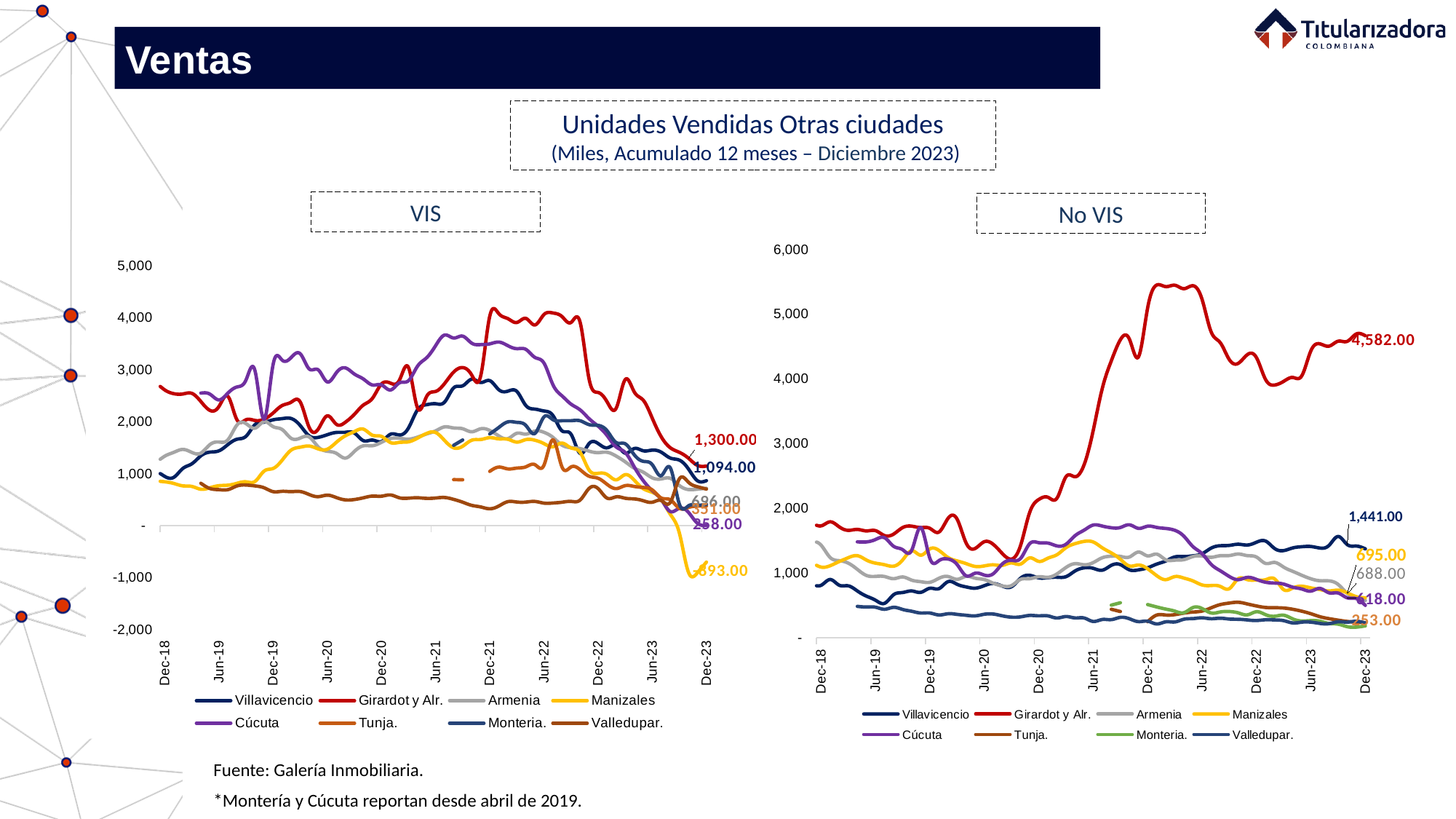

Ventas
Unidades Vendidas Otras ciudades
 (Miles, Acumulado 12 meses – Diciembre 2023)
VIS
No VIS

### Chart

| Category | Villavicencio | Girardot y Alr. | Armenia | Manizales | Cúcuta | Tunja. | Monteria. | Valledupar. |
|---|---|---|---|---|---|---|---|---|
| 41671 | 2247.0 | None | None | None | None | None | None | None |
| 41699 | 2244.0 | None | None | None | None | None | None | None |
| 41730 | 2145.0 | None | None | None | None | None | None | None |
| 41760 | 1983.0 | None | None | None | None | None | None | None |
| 41791 | 1874.0 | None | None | None | None | None | None | None |
| 41821 | 1887.0 | None | None | None | None | None | None | None |
| 41852 | 2092.0 | None | None | None | None | None | None | None |
| 41883 | 2261.0 | None | None | None | None | None | None | None |
| 41913 | 2273.0 | None | None | None | None | None | None | None |
| 41944 | 2244.0 | None | None | None | None | None | None | None |
| 41974 | 2060.0 | None | None | None | None | None | None | None |
| 42005 | 1899.0 | None | None | None | None | None | None | None |
| 42036 | 1898.0 | None | None | None | None | None | None | None |
| 42064 | 1964.0 | None | None | None | None | None | None | None |
| 42095 | 2142.0 | None | None | None | None | None | None | None |
| 42125 | 2175.0 | None | None | None | None | None | None | None |
| 42156 | 5377.0 | None | None | None | None | None | None | None |
| 42186 | 5183.0 | None | None | None | None | None | None | None |
| 42217 | 4815.0 | None | None | None | None | None | None | None |
| 42248 | 4977.0 | None | None | None | None | None | None | None |
| 42278 | 4965.0 | None | None | None | None | None | None | None |
| 42309 | 5070.0 | None | None | None | None | None | None | None |
| 42339 | 5157.0 | None | None | None | None | None | None | None |
| 42370 | 5318.0 | None | None | None | None | None | None | None |
| 42401 | 5383.0 | None | None | None | None | None | None | None |
| 42430 | 5466.0 | 2096.0 | None | None | None | None | None | None |
| 42461 | 5387.0 | 2034.0 | None | None | None | None | None | None |
| 42491 | 5552.0 | 1915.0 | None | None | None | None | None | None |
| 42522 | 2289.0 | 1747.0 | None | None | None | None | None | None |
| 42552 | 2326.0 | 1786.0 | None | None | None | None | None | None |
| 42583 | 2302.0 | 1584.0 | None | None | None | None | None | None |
| 42614 | 1926.0 | 1515.0 | None | None | None | None | None | None |
| 42644 | 1871.0 | 1455.0 | None | None | None | None | None | None |
| 42675 | 1820.0 | 1467.0 | None | None | None | None | None | None |
| 42705 | 1880.0 | 1443.0 | None | None | None | None | None | None |
| 42736 | 1810.0 | 1348.0 | 3136.0 | 755.0 | None | None | None | None |
| 42767 | 1691.0 | 1322.0 | 3086.0 | 860.0 | None | None | None | None |
| 42795 | 1619.0 | 1296.0 | 2913.0 | 918.0 | None | None | None | None |
| 42826 | 1678.0 | 1183.0 | 2801.0 | 940.0 | None | None | None | None |
| 42856 | 1469.0 | 1184.0 | 2634.0 | 922.0 | None | None | None | None |
| 42887 | 1336.0 | 1293.0 | 2467.0 | 914.0 | None | None | None | None |
| 42917 | 1233.0 | 1231.0 | 2465.0 | 897.0 | None | None | None | None |
| 42948 | 1199.0 | 1353.0 | 2337.0 | 965.0 | None | None | None | None |
| 42979 | 1226.0 | 1318.0 | 2164.0 | 959.0 | None | None | None | None |
| 43009 | 1188.0 | 1314.0 | 2005.0 | 922.0 | None | None | None | None |
| 43040 | 1135.0 | 1295.0 | 1867.0 | 917.0 | None | None | None | None |
| 43070 | 1123.0 | 1505.0 | 1813.0 | 937.0 | None | None | None | None |
| 43101 | 1206.0 | 1661.0 | 1789.0 | 1004.0 | None | None | None | None |
| 43132 | 1215.0 | 1691.0 | 1730.0 | 942.0 | None | None | None | None |
| 43160 | 1261.0 | 1699.0 | 1687.0 | 881.0 | None | None | None | None |
| 43191 | 1165.0 | 1958.0 | 1575.0 | 883.0 | None | None | None | None |
| 43221 | 1152.0 | 2115.0 | 1477.0 | 979.0 | None | None | None | None |
| 43252 | 1153.0 | 2124.0 | 1387.0 | 957.0 | None | None | None | None |
| 43282 | 1085.0 | 2118.0 | 1254.0 | 958.0 | None | None | None | None |
| 43313 | 1014.0 | 2522.0 | 1170.0 | 916.0 | None | None | None | None |
| 43344 | 1041.0 | 2596.0 | 1171.0 | 912.0 | None | None | None | None |
| 43374 | 981.0 | 2704.0 | 1227.0 | 923.0 | None | None | None | None |
| 43405 | 1031.0 | 2734.0 | 1233.0 | 871.0 | None | None | None | None |
| 43435 | 949.0 | 2613.0 | 1338.0 | 845.0 | None | None | None | None |
| 43466 | 931.0 | 2541.0 | 1412.0 | 813.0 | None | None | None | None |
| 43497 | 1101.0 | 2535.0 | 1468.0 | 767.0 | None | None | None | None |
| 43525 | 1191.0 | 2547.0 | 1411.0 | 756.0 | None | None | None | None |
| 43556 | 1345.0 | 2390.0 | 1397.0 | 702.0 | 2552.0 | None | None | 817.0 |
| 43586 | 1416.0 | 2220.0 | 1560.0 | 730.0 | 2532.0 | None | None | 716.0 |
| 43617 | 1441.0 | 2293.0 | 1611.0 | 770.0 | 2421.0 | None | None | 693.0 |
| 43647 | 1562.0 | 2489.0 | 1654.0 | 780.0 | 2552.0 | None | None | 694.0 |
| 43678 | 1664.0 | 2037.0 | 1938.0 | 816.0 | 2670.0 | None | None | 765.0 |
| 43709 | 1721.0 | 2039.0 | 1965.0 | 845.0 | 2804.0 | None | None | 783.0 |
| 43739 | 1945.0 | 2025.0 | 1877.0 | 852.0 | 2980.0 | None | None | 766.0 |
| 43770 | 1992.0 | 2050.0 | 2003.0 | 1050.0 | 2050.0 | None | None | 730.0 |
| 43800 | 2038.0 | 2169.0 | 1907.0 | 1102.0 | 3100.0 | None | None | 655.0 |
| 43831 | 2061.0 | 2312.0 | 1851.0 | 1260.0 | 3187.0 | None | None | 661.0 |
| 43862 | 2063.0 | 2377.0 | 1682.0 | 1455.0 | 3236.0 | None | None | 655.0 |
| 43891 | 1929.0 | 2383.0 | 1686.0 | 1511.0 | 3310.0 | None | None | 657.0 |
| 43922 | 1728.0 | 1890.0 | 1707.0 | 1533.0 | 3017.0 | None | None | 599.0 |
| 43952 | 1700.0 | 1859.0 | 1516.0 | 1478.0 | 2999.0 | None | None | 558.0 |
| 43983 | 1751.0 | 2114.0 | 1433.0 | 1472.0 | 2767.0 | None | None | 587.0 |
| 44013 | 1795.0 | 1953.0 | 1393.0 | 1604.0 | 2942.0 | None | None | 541.0 |
| 44044 | 1798.0 | 1991.0 | 1301.0 | 1730.0 | 3037.0 | None | None | 496.0 |
| 44075 | 1784.0 | 2142.0 | 1429.0 | 1812.0 | 2919.0 | None | None | 503.0 |
| 44105 | 1637.0 | 2322.0 | 1538.0 | 1858.0 | 2823.0 | None | None | 536.0 |
| 44136 | 1648.0 | 2451.0 | 1540.0 | 1742.0 | 2708.0 | None | None | 569.0 |
| 44166 | 1620.0 | 2727.0 | 1605.0 | 1719.0 | 2710.0 | None | None | 567.0 |
| 44197 | 1760.0 | 2744.0 | 1677.0 | 1600.0 | 2612.0 | None | None | 591.0 |
| 44228 | 1746.0 | 2804.0 | 1683.0 | 1604.0 | 2749.0 | None | None | 536.0 |
| 44256 | 1882.0 | 3043.0 | 1666.0 | 1614.0 | 2791.0 | None | None | 529.0 |
| 44287 | 2231.0 | 2265.0 | 1705.0 | 1686.0 | 3071.0 | None | None | 537.0 |
| 44317 | 2329.0 | 2484.0 | 1766.0 | 1775.0 | 3231.0 | None | None | 525.0 |
| 44348 | 2347.0 | 2584.0 | 1825.0 | 1794.0 | 3464.0 | None | None | 532.0 |
| 44378 | 2380.0 | 2737.0 | 1902.0 | 1639.0 | 3669.0 | None | None | 542.0 |
| 44409 | 2652.0 | 2956.0 | 1881.0 | 1499.0 | 3612.0 | 887.0 | 1547.0 | 506.0 |
| 44440 | 2692.0 | 3043.0 | 1866.0 | 1529.0 | 3648.0 | 884.0 | 1650.0 | 452.0 |
| 44470 | 2820.0 | 2900.0 | 1808.0 | 1645.0 | 3513.0 | None | None | 391.0 |
| 44501 | 2756.0 | 2885.0 | 1866.0 | 1659.0 | 3485.0 | None | None | 360.0 |
| 44531 | 2792.0 | 4031.0 | 1833.0 | 1695.0 | 3499.0 | 1046.0 | 1766.0 | 325.0 |
| 44562 | 2618.0 | 4081.0 | 1729.0 | 1671.0 | 3534.0 | 1128.0 | 1890.0 | 378.0 |
| 44593 | 2589.0 | 3985.0 | 1675.0 | 1664.0 | 3465.0 | 1093.0 | 1998.0 | 462.0 |
| 44621 | 2584.0 | 3911.0 | 1779.0 | 1609.0 | 3407.0 | 1109.0 | 1989.0 | 455.0 |
| 44652 | 2313.0 | 3989.0 | 1762.0 | 1657.0 | 3393.0 | 1133.0 | 1929.0 | 454.0 |
| 44682 | 2244.0 | 3863.0 | 1823.0 | 1645.0 | 3239.0 | 1175.0 | 1776.0 | 466.0 |
| 44713 | 2208.0 | 4063.0 | 1798.0 | 1580.0 | 3131.0 | 1164.0 | 2092.0 | 434.0 |
| 44743 | 2120.0 | 4094.0 | 1700.0 | 1520.0 | 2712.0 | 1652.0 | 2040.0 | 436.0 |
| 44774 | 1826.0 | 4025.0 | 1551.0 | 1590.0 | 2499.0 | 1131.0 | 2020.0 | 451.0 |
| 44805 | 1761.0 | 3911.0 | 1503.0 | 1497.0 | 2340.0 | 1130.0 | 2021.0 | 467.0 |
| 44835 | 1392.0 | 3919.0 | 1484.0 | 1414.0 | 2230.0 | 1079.0 | 2020.0 | 492.0 |
| 44866 | 1580.0 | 2822.0 | 1435.0 | 1072.0 | 2060.0 | 952.0 | 1945.0 | 717.0 |
| 44896 | 1582.0 | 2564.0 | 1406.0 | 1008.0 | 1916.0 | 913.0 | 1931.0 | 714.0 |
| 44927 | 1499.0 | 2383.0 | 1413.0 | 986.0 | 1734.0 | 795.0 | 1826.0 | 530.0 |
| 44958 | 1550.0 | 2261.0 | 1340.0 | 883.0 | 1515.0 | 714.0 | 1601.0 | 555.0 |
| 44986 | 1396.0 | 2812.0 | 1230.0 | 982.0 | 1410.0 | 771.0 | 1577.0 | 528.0 |
| 45017 | 1485.0 | 2576.0 | 1108.0 | 877.0 | 1133.0 | 756.0 | 1366.0 | 515.0 |
| 45047 | 1442.0 | 2415.0 | 1030.0 | 713.0 | 867.0 | 737.0 | 1239.0 | 480.0 |
| 45078 | 1455.0 | 2068.0 | 921.0 | 642.0 | 673.0 | 688.0 | 1174.0 | 451.0 |
| 45108 | 1414.0 | 1709.0 | 900.0 | 506.0 | 502.0 | 532.0 | 964.0 | 482.0 |
| 45139 | 1302.0 | 1500.0 | 912.0 | 218.0 | 272.0 | 498.0 | 1112.0 | 450.0 |
| 45170 | 1262.0 | 1412.0 | 773.0 | -142.0 | 335.0 | 334.0 | 414.0 | 903.0 |
| 45200 | 1094.0 | 1300.0 | 696.0 | -893.0 | 258.0 | 351.0 | 381.0 | 838.0 |
| 45231 | 866.0 | 1161.0 | 703.0 | -906.0 | 47.0 | 377.0 | 396.0 | 750.0 |
| 45261 | 867.0 | 1147.0 | 720.0 | -701.0 | 5.0 | 378.0 | 411.0 | 705.0 |

### Chart

| Category | Villavicencio | Girardot y Alr. | Armenia | Manizales | Cúcuta | Tunja. | Monteria. | Valledupar. |
|---|---|---|---|---|---|---|---|---|
| 41671 | 1490.0 | None | None | None | None | None | None | None |
| 41699 | 1516.0 | None | None | None | None | None | None | None |
| 41730 | 1581.0 | None | None | None | None | None | None | None |
| 41760 | 1594.0 | None | None | None | None | None | None | None |
| 41791 | 1668.0 | None | None | None | None | None | None | None |
| 41821 | 1646.0 | None | None | None | None | None | None | None |
| 41852 | 1534.0 | None | None | None | None | None | None | None |
| 41883 | 1462.0 | None | None | None | None | None | None | None |
| 41913 | 1462.0 | None | None | None | None | None | None | None |
| 41944 | 1437.0 | None | None | None | None | None | None | None |
| 41974 | 1434.0 | None | None | None | None | None | None | None |
| 42005 | 1314.0 | None | None | None | None | None | None | None |
| 42036 | 1276.0 | None | None | None | None | None | None | None |
| 42064 | 1274.0 | None | None | None | None | None | None | None |
| 42095 | 1242.0 | None | None | None | None | None | None | None |
| 42125 | 1242.0 | None | None | None | None | None | None | None |
| 42156 | 1163.0 | None | None | None | None | None | None | None |
| 42186 | 1152.0 | None | None | None | None | None | None | None |
| 42217 | 1266.0 | None | None | None | None | None | None | None |
| 42248 | 1256.0 | None | None | None | None | None | None | None |
| 42278 | 1297.0 | None | None | None | None | None | None | None |
| 42309 | 1293.0 | None | None | None | None | None | None | None |
| 42339 | 1337.0 | None | None | None | None | None | None | None |
| 42370 | 1381.0 | None | None | None | None | None | None | None |
| 42401 | 1369.0 | None | None | None | None | None | None | None |
| 42430 | 1362.0 | 2682.0 | None | None | None | None | None | None |
| 42461 | 1298.0 | 2552.0 | None | None | None | None | None | None |
| 42491 | 1393.0 | 2495.0 | None | None | None | None | None | None |
| 42522 | 1416.0 | 2302.0 | None | None | None | None | None | None |
| 42552 | 1498.0 | 2165.0 | None | None | None | None | None | None |
| 42583 | 1478.0 | 1971.0 | None | None | None | None | None | None |
| 42614 | 1568.0 | 1993.0 | None | None | None | None | None | None |
| 42644 | 1498.0 | 1986.0 | None | None | None | None | None | None |
| 42675 | 1523.0 | 1881.0 | None | None | None | None | None | None |
| 42705 | 1436.0 | 1852.0 | None | None | None | None | None | None |
| 42736 | 1389.0 | 1895.0 | 2109.0 | 1670.0 | None | None | None | None |
| 42767 | 1291.0 | 1855.0 | 1964.0 | 1661.0 | None | None | None | None |
| 42795 | 1194.0 | 1812.0 | 1859.0 | 1597.0 | None | None | None | None |
| 42826 | 1265.0 | 1889.0 | 1796.0 | 1560.0 | None | None | None | None |
| 42856 | 1185.0 | 1857.0 | 1738.0 | 1553.0 | None | None | None | None |
| 42887 | 1145.0 | 1843.0 | 1710.0 | 1599.0 | None | None | None | None |
| 42917 | 1005.0 | 1871.0 | 1812.0 | 1587.0 | None | None | None | None |
| 42948 | 944.0 | 1861.0 | 1895.0 | 1511.0 | None | None | None | None |
| 42979 | 924.0 | 1819.0 | 1980.0 | 1510.0 | None | None | None | None |
| 43009 | 854.0 | 1730.0 | 2090.0 | 1446.0 | None | None | None | None |
| 43040 | 872.0 | 1731.0 | 2030.0 | 1376.0 | None | None | None | None |
| 43070 | 899.0 | 1755.0 | 1930.0 | 1327.0 | None | None | None | None |
| 43101 | 824.0 | 1623.0 | 2016.0 | 1237.0 | None | None | None | None |
| 43132 | 940.0 | 1656.0 | 2072.0 | 1326.0 | None | None | None | None |
| 43160 | 990.0 | 1733.0 | 2092.0 | 1324.0 | None | None | None | None |
| 43191 | 1002.0 | 1696.0 | 2121.0 | 1304.0 | None | None | None | None |
| 43221 | 1000.0 | 1725.0 | 2040.0 | 1288.0 | None | None | None | None |
| 43252 | 1017.0 | 1731.0 | 1973.0 | 1208.0 | None | None | None | None |
| 43282 | 1067.0 | 1720.0 | 1885.0 | 1235.0 | None | None | None | None |
| 43313 | 930.0 | 1743.0 | 1787.0 | 1205.0 | None | None | None | None |
| 43344 | 832.0 | 1755.0 | 1622.0 | 1085.0 | None | None | None | None |
| 43374 | 828.0 | 1772.0 | 1440.0 | 1103.0 | None | None | None | None |
| 43405 | 823.0 | 1767.0 | 1476.0 | 1143.0 | None | None | None | None |
| 43435 | 811.0 | 1730.0 | 1432.0 | 1093.0 | None | None | None | None |
| 43466 | 901.0 | 1792.0 | 1242.0 | 1114.0 | None | None | None | None |
| 43497 | 813.0 | 1715.0 | 1192.0 | 1178.0 | None | None | None | None |
| 43525 | 803.0 | 1661.0 | 1154.0 | 1238.0 | None | None | None | None |
| 43556 | 724.0 | 1675.0 | 1058.0 | 1269.0 | 1483.0 | None | None | 486.0 |
| 43586 | 644.0 | 1652.0 | 964.0 | 1202.0 | 1482.0 | None | None | 476.0 |
| 43617 | 581.0 | 1656.0 | 949.0 | 1154.0 | 1519.0 | None | None | 473.0 |
| 43647 | 533.0 | 1580.0 | 947.0 | 1129.0 | 1546.0 | None | None | 441.0 |
| 43678 | 666.0 | 1603.0 | 914.0 | 1107.0 | 1414.0 | None | None | 471.0 |
| 43709 | 700.0 | 1704.0 | 940.0 | 1204.0 | 1361.0 | None | None | 438.0 |
| 43739 | 724.0 | 1725.0 | 891.0 | 1346.0 | 1355.0 | None | None | 410.0 |
| 43770 | 703.0 | 1704.0 | 867.0 | 1277.0 | 1704.0 | None | None | 383.0 |
| 43800 | 766.0 | 1691.0 | 858.0 | 1375.0 | 1226.0 | None | None | 383.0 |
| 43831 | 760.0 | 1635.0 | 920.0 | 1350.0 | 1193.0 | None | None | 353.0 |
| 43862 | 868.0 | 1846.0 | 947.0 | 1241.0 | 1217.0 | None | None | 372.0 |
| 43891 | 827.0 | 1833.0 | 904.0 | 1188.0 | 1132.0 | None | None | 362.0 |
| 43922 | 786.0 | 1463.0 | 950.0 | 1146.0 | 958.0 | None | None | 348.0 |
| 43952 | 767.0 | 1382.0 | 921.0 | 1103.0 | 999.0 | None | None | 339.0 |
| 43983 | 806.0 | 1485.0 | 900.0 | 1111.0 | 969.0 | None | None | 364.0 |
| 44013 | 839.0 | 1442.0 | 842.0 | 1128.0 | 992.0 | None | None | 367.0 |
| 44044 | 798.0 | 1300.0 | 801.0 | 1120.0 | 1144.0 | None | None | 339.0 |
| 44075 | 790.0 | 1217.0 | 808.0 | 1157.0 | 1197.0 | None | None | 319.0 |
| 44105 | 922.0 | 1430.0 | 903.0 | 1140.0 | 1228.0 | None | None | 324.0 |
| 44136 | 966.0 | 1939.0 | 913.0 | 1235.0 | 1455.0 | None | None | 346.0 |
| 44166 | 926.0 | 2138.0 | 944.0 | 1181.0 | 1470.0 | None | None | 340.0 |
| 44197 | 929.0 | 2173.0 | 935.0 | 1230.0 | 1464.0 | None | None | 339.0 |
| 44228 | 936.0 | 2158.0 | 987.0 | 1284.0 | 1420.0 | None | None | 306.0 |
| 44256 | 945.0 | 2490.0 | 1087.0 | 1393.0 | 1446.0 | None | None | 329.0 |
| 44287 | 1033.0 | 2490.0 | 1146.0 | 1455.0 | 1578.0 | None | None | 307.0 |
| 44317 | 1081.0 | 2677.0 | 1129.0 | 1490.0 | 1664.0 | None | None | 306.0 |
| 44348 | 1074.0 | 3201.0 | 1162.0 | 1481.0 | 1742.0 | None | None | 253.0 |
| 44378 | 1045.0 | 3852.0 | 1237.0 | 1391.0 | 1727.0 | None | None | 283.0 |
| 44409 | 1120.0 | 4281.0 | 1261.0 | 1312.0 | 1701.0 | 441.0 | 505.0 | 281.0 |
| 44440 | 1131.0 | 4607.0 | 1258.0 | 1213.0 | 1705.0 | 406.0 | 542.0 | 316.0 |
| 44470 | 1050.0 | 4614.0 | 1249.0 | 1110.0 | 1746.0 | None | None | 294.0 |
| 44501 | 1050.0 | 4344.0 | 1325.0 | 1125.0 | 1691.0 | None | None | 250.0 |
| 44531 | 1082.0 | 5096.0 | 1266.0 | 1067.0 | 1725.0 | 249.0 | 514.0 | 257.0 |
| 44562 | 1139.0 | 5452.0 | 1293.0 | 961.0 | 1706.0 | 351.0 | 477.0 | 214.0 |
| 44593 | 1187.0 | 5428.0 | 1206.0 | 899.0 | 1690.0 | 352.0 | 444.0 | 247.0 |
| 44621 | 1250.0 | 5449.0 | 1200.0 | 946.0 | 1661.0 | 358.0 | 412.0 | 245.0 |
| 44652 | 1255.0 | 5396.0 | 1208.0 | 923.0 | 1570.0 | 382.0 | 388.0 | 287.0 |
| 44682 | 1267.0 | 5441.0 | 1256.0 | 879.0 | 1409.0 | 398.0 | 468.0 | 297.0 |
| 44713 | 1299.0 | 5232.0 | 1263.0 | 817.0 | 1301.0 | 413.0 | 453.0 | 309.0 |
| 44743 | 1386.0 | 4730.0 | 1244.0 | 808.0 | 1136.0 | 463.0 | 384.0 | 295.0 |
| 44774 | 1423.0 | 4563.0 | 1269.0 | 795.0 | 1037.0 | 513.0 | 399.0 | 303.0 |
| 44805 | 1428.0 | 4301.0 | 1271.0 | 759.0 | 948.0 | 537.0 | 406.0 | 290.0 |
| 44835 | 1446.0 | 4243.0 | 1295.0 | 914.0 | 899.0 | 549.0 | 385.0 | 286.0 |
| 44866 | 1434.0 | 4377.0 | 1270.0 | 899.0 | 934.0 | 523.0 | 355.0 | 276.0 |
| 44896 | 1477.0 | 4330.0 | 1248.0 | 892.0 | 902.0 | 492.0 | 403.0 | 267.0 |
| 44927 | 1495.0 | 3993.0 | 1150.0 | 898.0 | 859.0 | 469.0 | 358.0 | 279.0 |
| 44958 | 1380.0 | 3907.0 | 1165.0 | 910.0 | 846.0 | 465.0 | 333.0 | 276.0 |
| 44986 | 1348.0 | 3964.0 | 1092.0 | 744.0 | 830.0 | 460.0 | 349.0 | 265.0 |
| 45017 | 1389.0 | 4024.0 | 1027.0 | 769.0 | 782.0 | 441.0 | 292.0 | 230.0 |
| 45047 | 1408.0 | 4051.0 | 966.0 | 797.0 | 754.0 | 411.0 | 260.0 | 242.0 |
| 45078 | 1411.0 | 4437.0 | 912.0 | 771.0 | 722.0 | 372.0 | 266.0 | 242.0 |
| 45108 | 1387.0 | 4543.0 | 882.0 | 746.0 | 763.0 | 326.0 | 257.0 | 222.0 |
| 45139 | 1429.0 | 4508.0 | 880.0 | 724.0 | 695.0 | 296.0 | 221.8 | 218.0 |
| 45170 | 1566.0 | 4584.0 | 825.0 | 736.0 | 692.0 | 273.0 | 211.0 | 248.0 |
| 45200 | 1441.0 | 4582.0 | 688.0 | 695.0 | 618.0 | 253.0 | 172.0 | 242.0 |
| 45231 | 1418.0 | 4696.0 | 621.0 | 636.0 | 606.0 | 241.0 | 165.0 | 256.0 |
| 45261 | 1375.0 | 4668.0 | 578.0 | 618.0 | 501.0 | 233.0 | 184.0 | 228.0 |
Fuente: Galería Inmobiliaria.
*Montería y Cúcuta reportan desde abril de 2019.